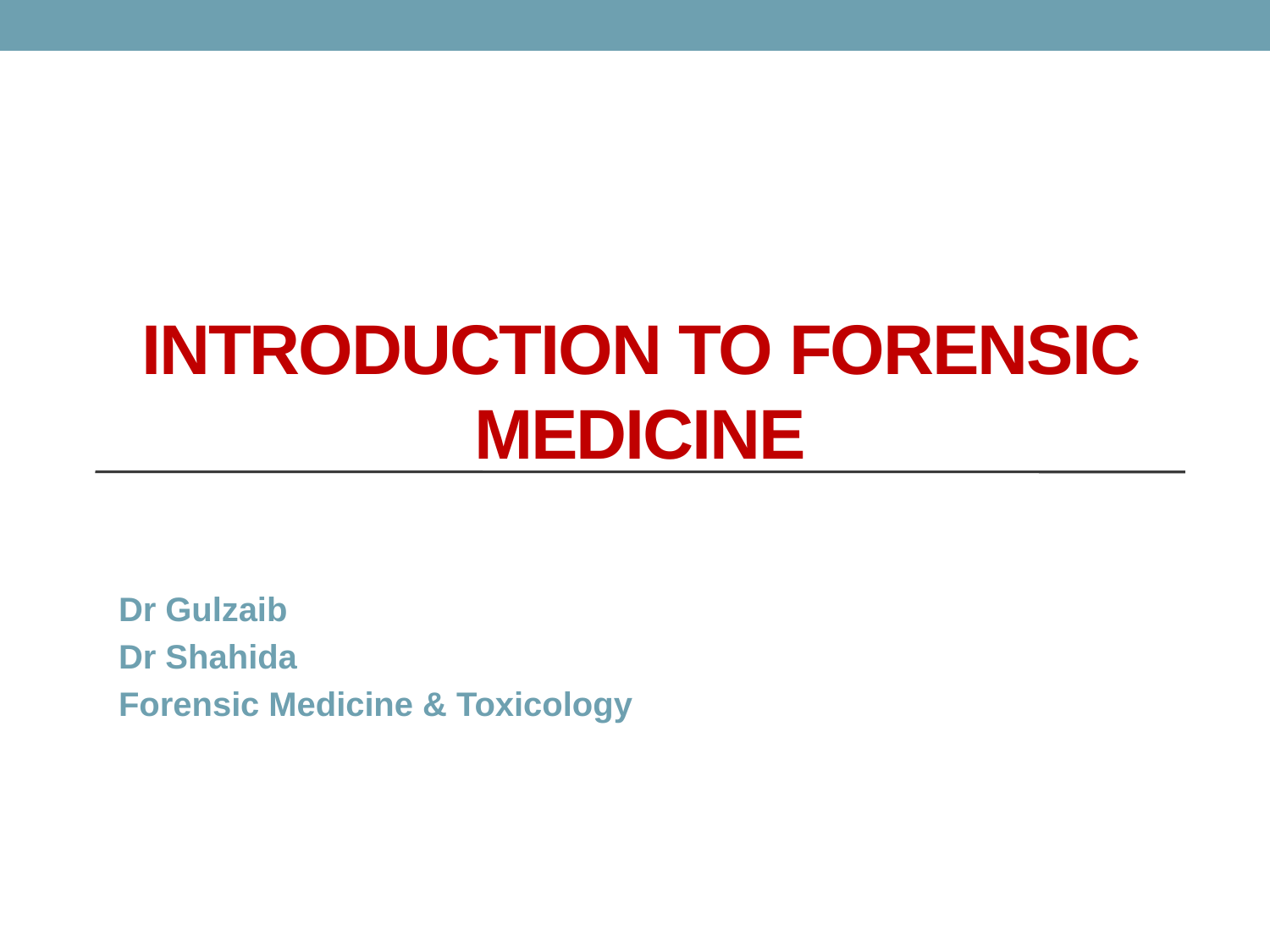

# INTRODUCTION to forensic medicine

Dr Gulzaib
Dr Shahida
Forensic Medicine & Toxicology